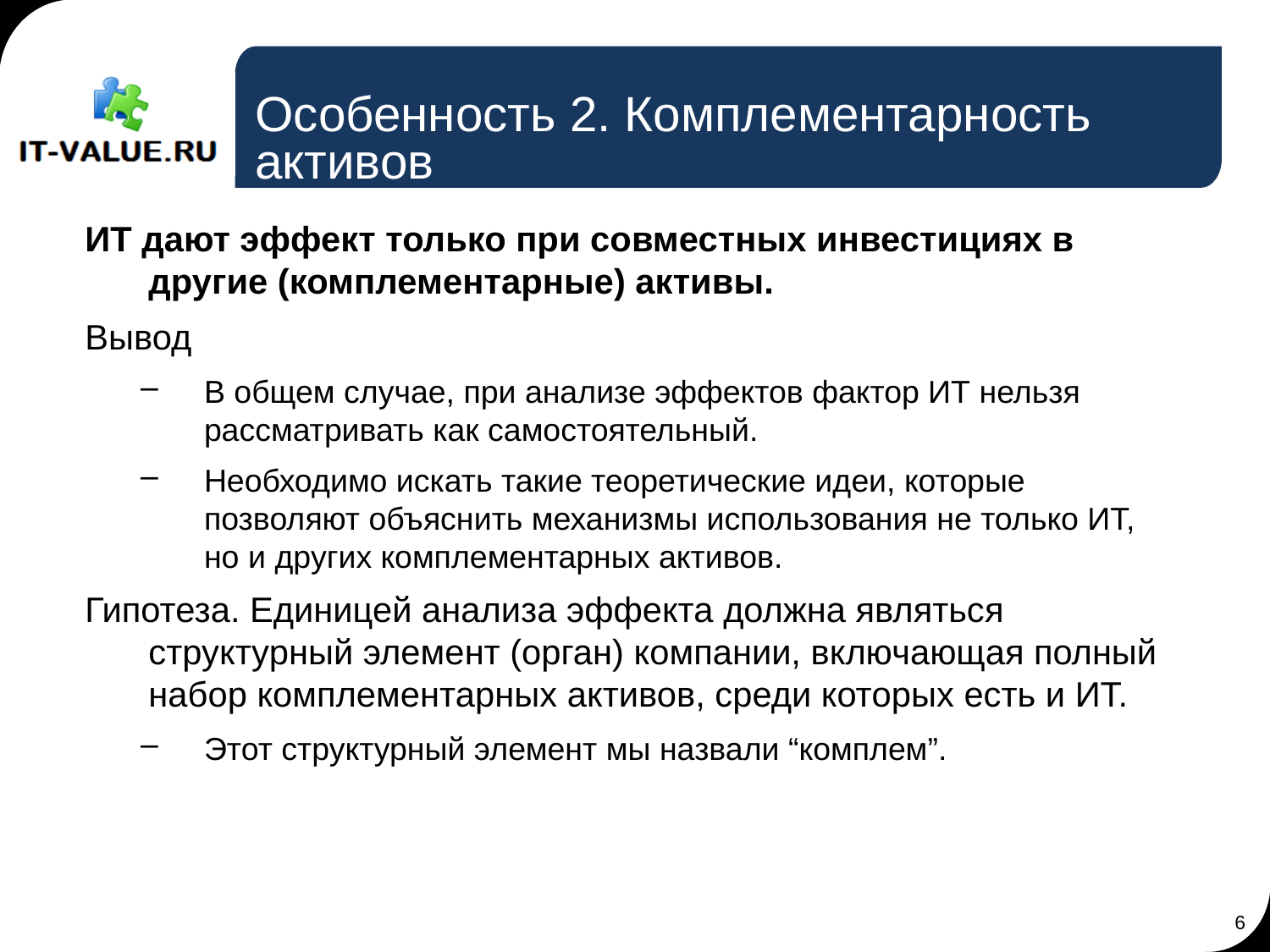

# Особенность 2. Комплементарность активов
ИТ дают эффект только при совместных инвестициях в другие (комплементарные) активы.
Вывод
В общем случае, при анализе эффектов фактор ИТ нельзя рассматривать как самостоятельный.
Необходимо искать такие теоретические идеи, которые позволяют объяснить механизмы использования не только ИТ, но и других комплементарных активов.
Гипотеза. Единицей анализа эффекта должна являться структурный элемент (орган) компании, включающая полный набор комплементарных активов, среди которых есть и ИТ.
Этот структурный элемент мы назвали “комплем”.
6